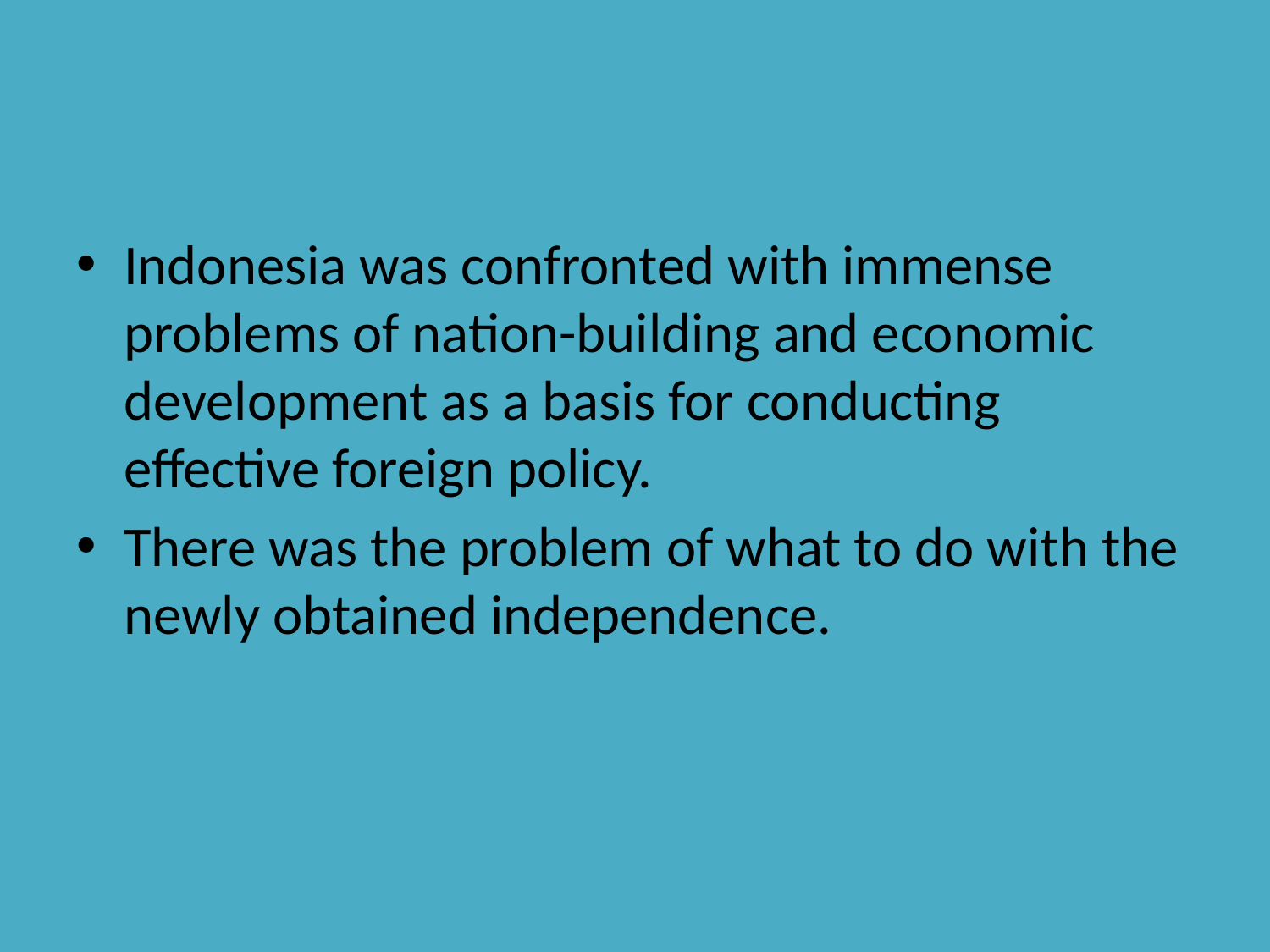

#
Indonesia was confronted with immense problems of nation-building and economic development as a basis for conducting effective foreign policy.
There was the problem of what to do with the newly obtained independence.